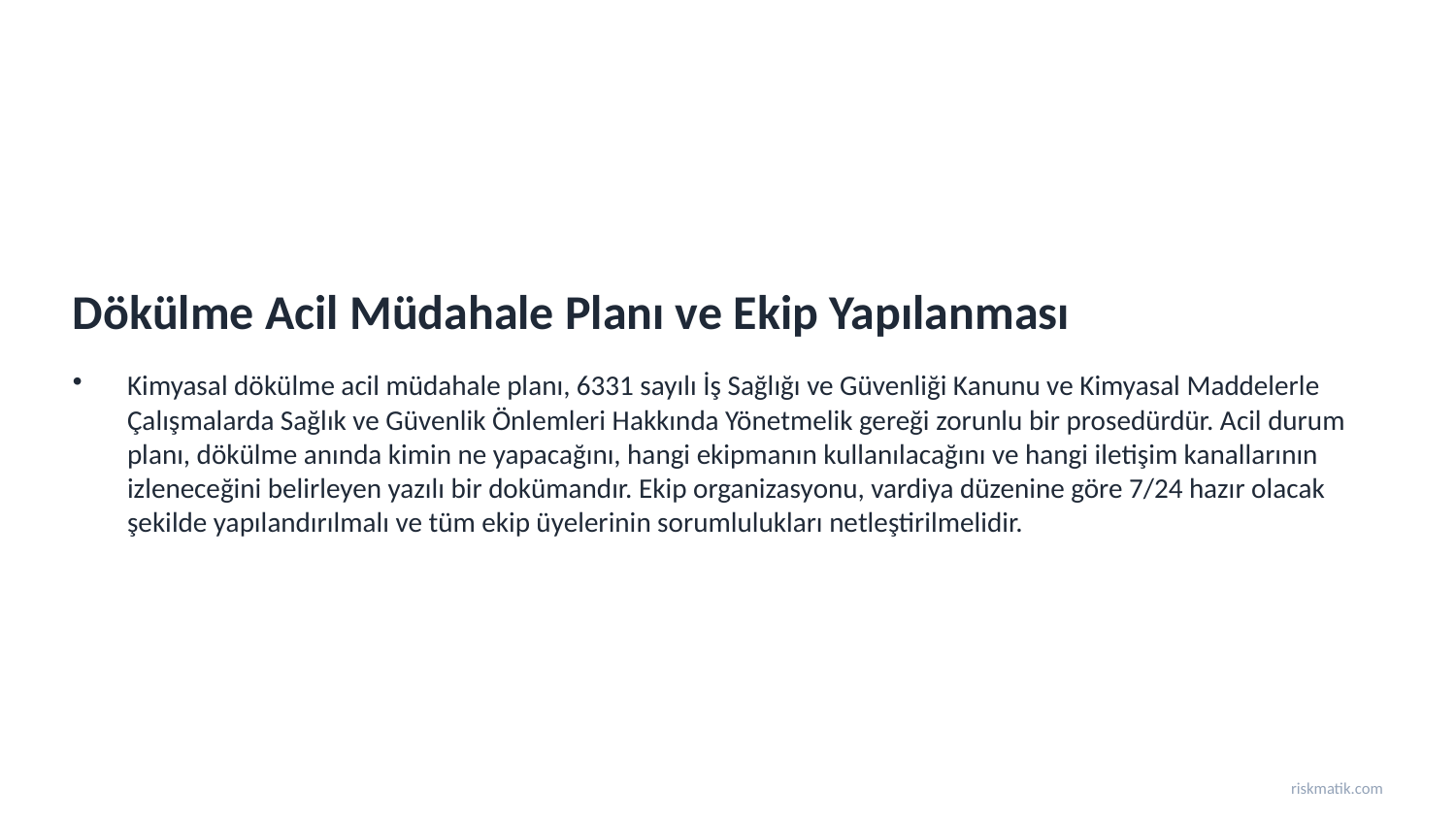

Dökülme Acil Müdahale Planı ve Ekip Yapılanması
Kimyasal dökülme acil müdahale planı, 6331 sayılı İş Sağlığı ve Güvenliği Kanunu ve Kimyasal Maddelerle Çalışmalarda Sağlık ve Güvenlik Önlemleri Hakkında Yönetmelik gereği zorunlu bir prosedürdür. Acil durum planı, dökülme anında kimin ne yapacağını, hangi ekipmanın kullanılacağını ve hangi iletişim kanallarının izleneceğini belirleyen yazılı bir dokümandır. Ekip organizasyonu, vardiya düzenine göre 7/24 hazır olacak şekilde yapılandırılmalı ve tüm ekip üyelerinin sorumlulukları netleştirilmelidir.
riskmatik.com